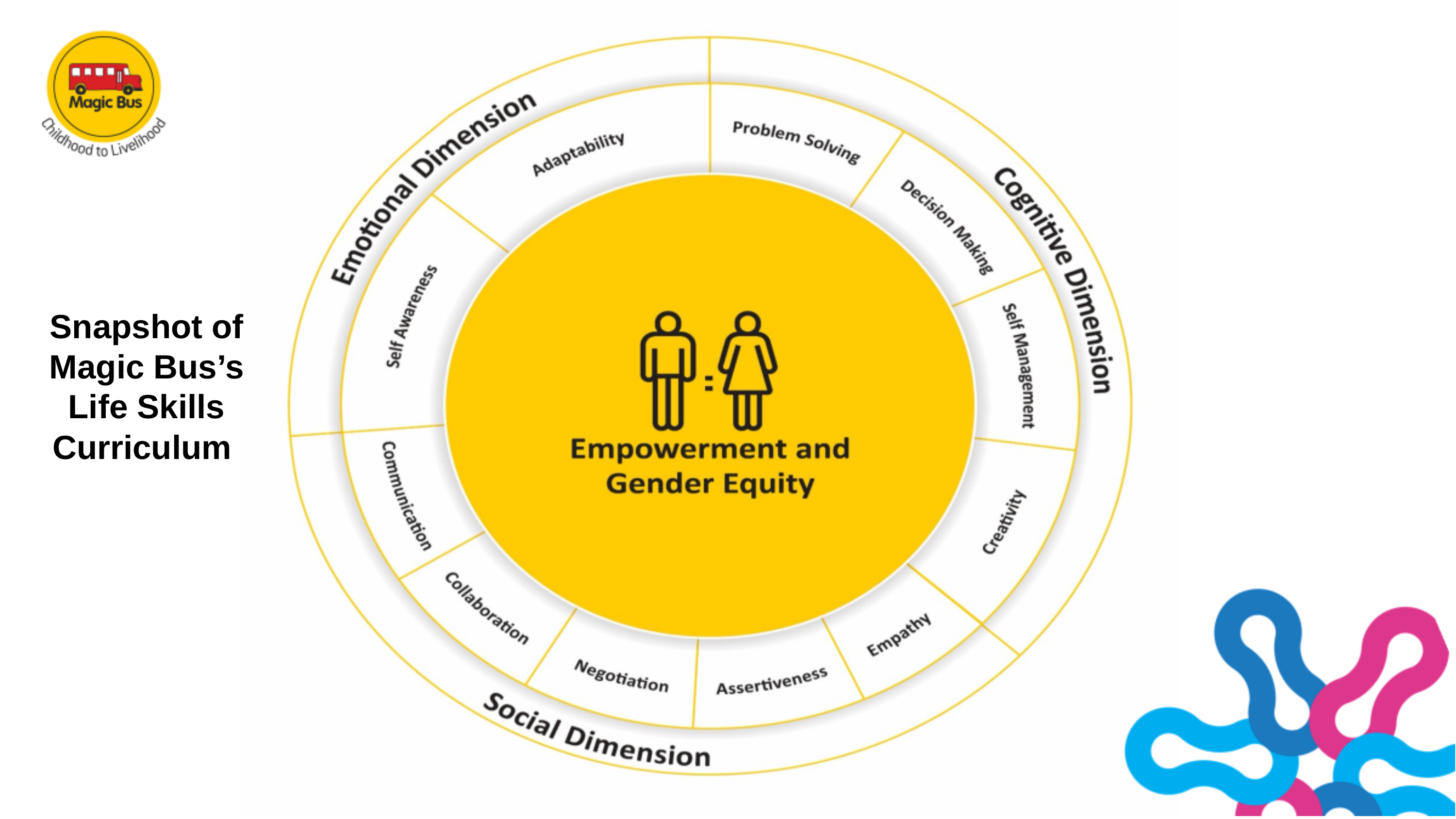

Snapshot of Magic Bus’s Life Skills Curriculum